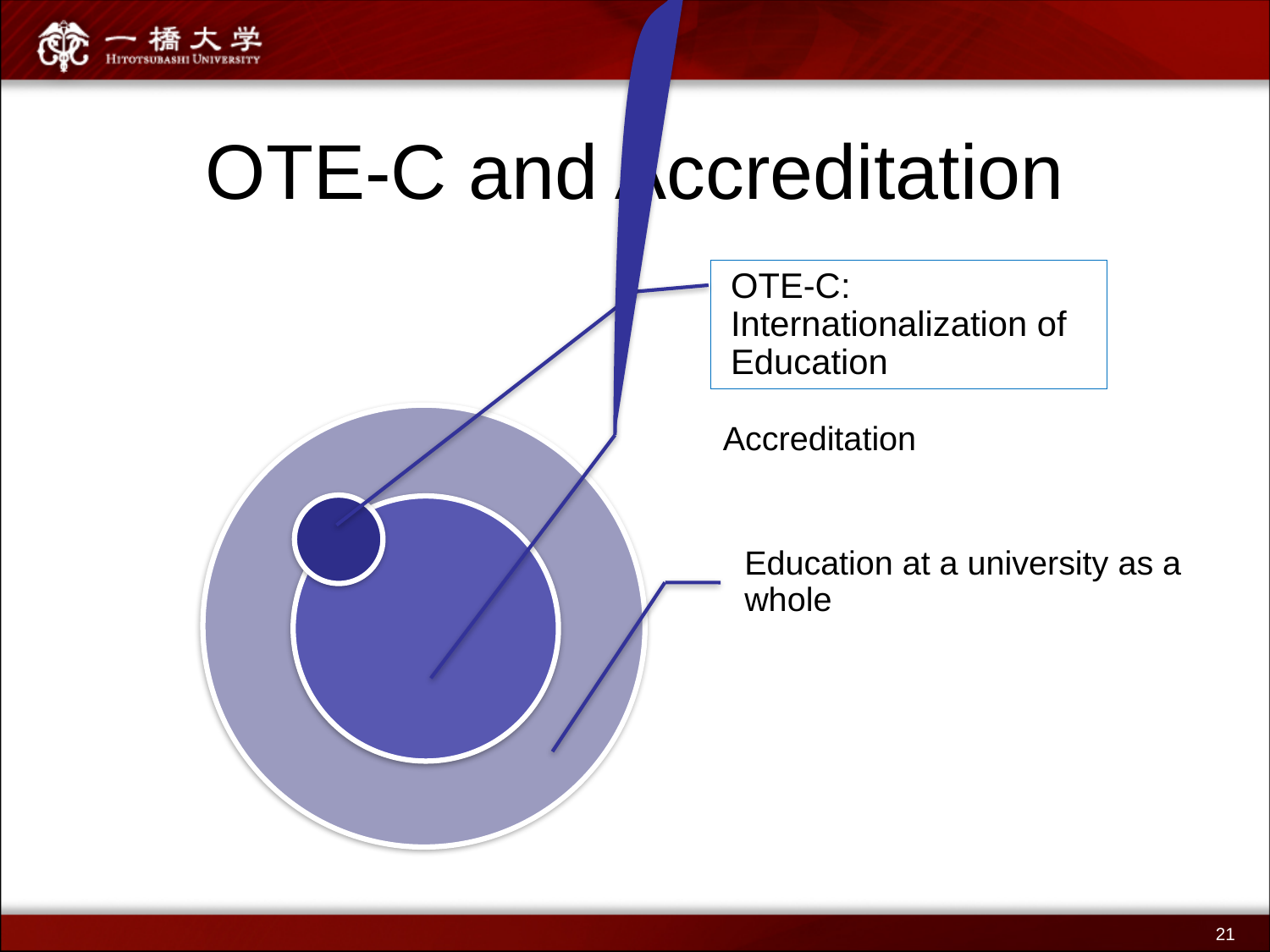

# OTE-C and Accreditation

OTE-C: Internationalization of Education

Accreditation

Education at a university as a whole

21